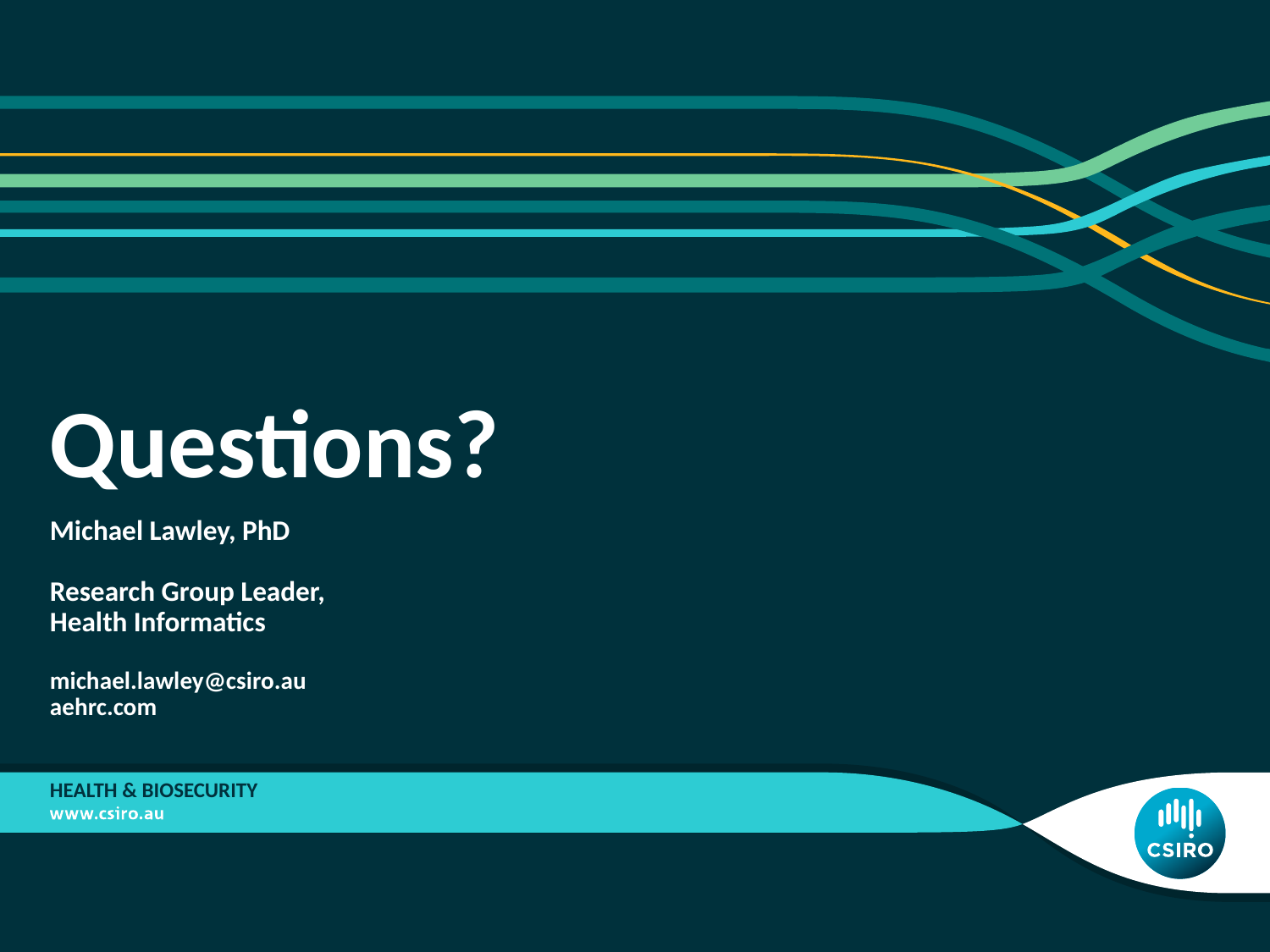

# Questions?
Michael Lawley, PhD
Research Group Leader,
Health Informatics
michael.lawley@csiro.au
aehrc.com
Health & Biosecurity